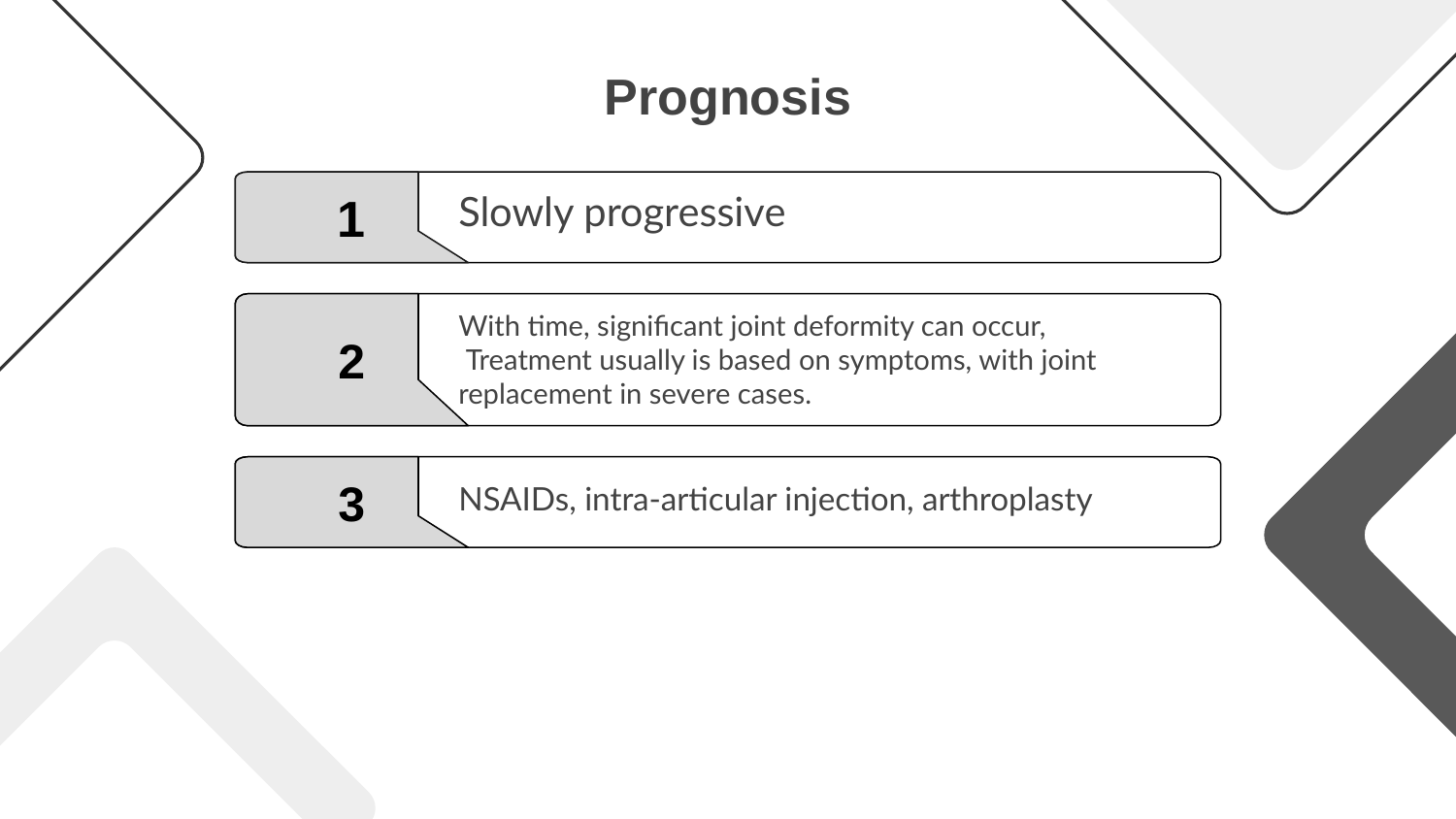

Prognosis

1
Slowly progressive

With time, significant joint deformity can occur,
 Treatment usually is based on symptoms, with joint replacement in severe cases.

2

3
NSAIDs, intra-articular injection, arthroplasty